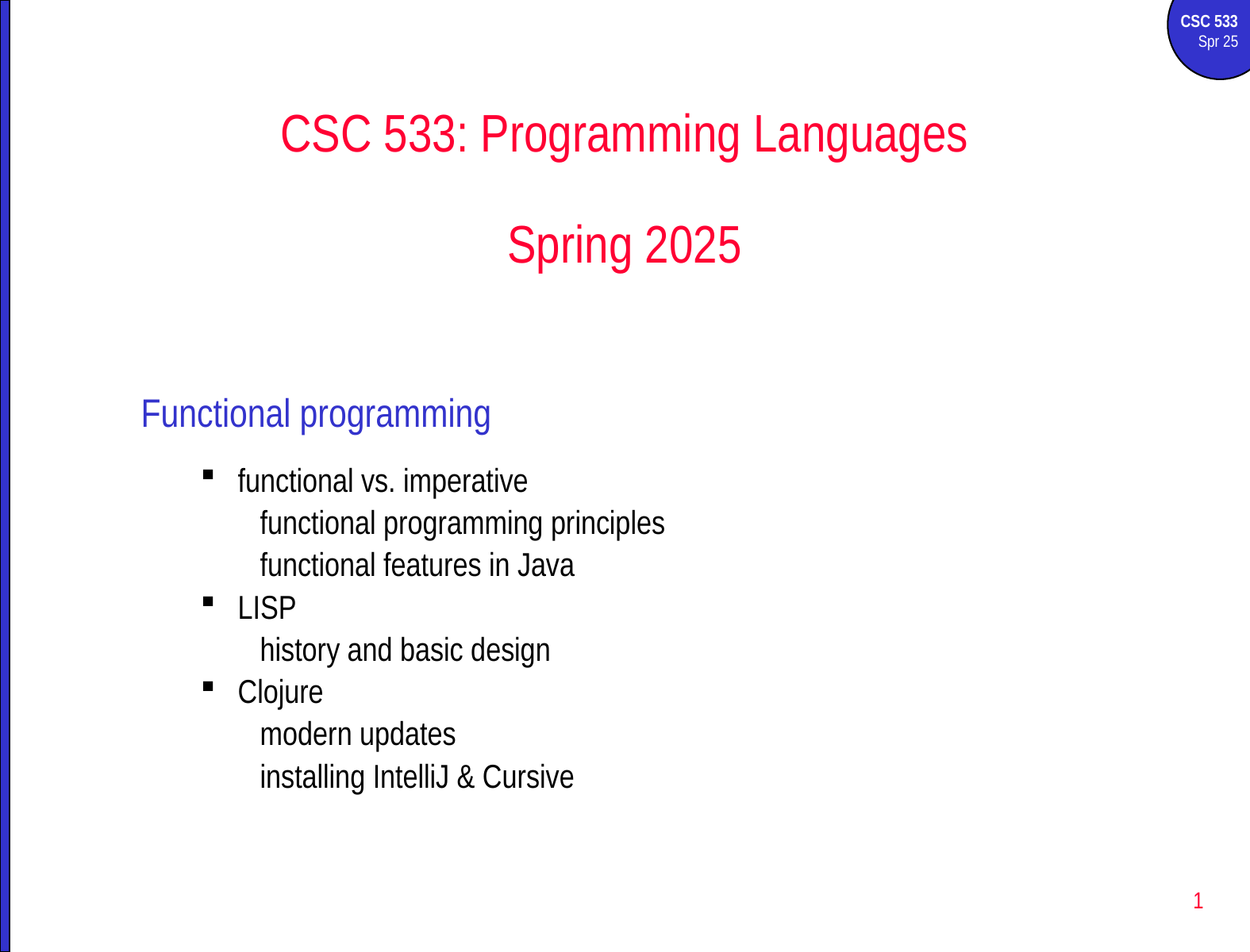

# CSC 533: Programming Languages Spring 2025
Functional programming

functional vs. imperative
functional programming principles
functional features in Java
LISP
history and basic design
Clojure
modern updates
installing IntelliJ & Cursive

1